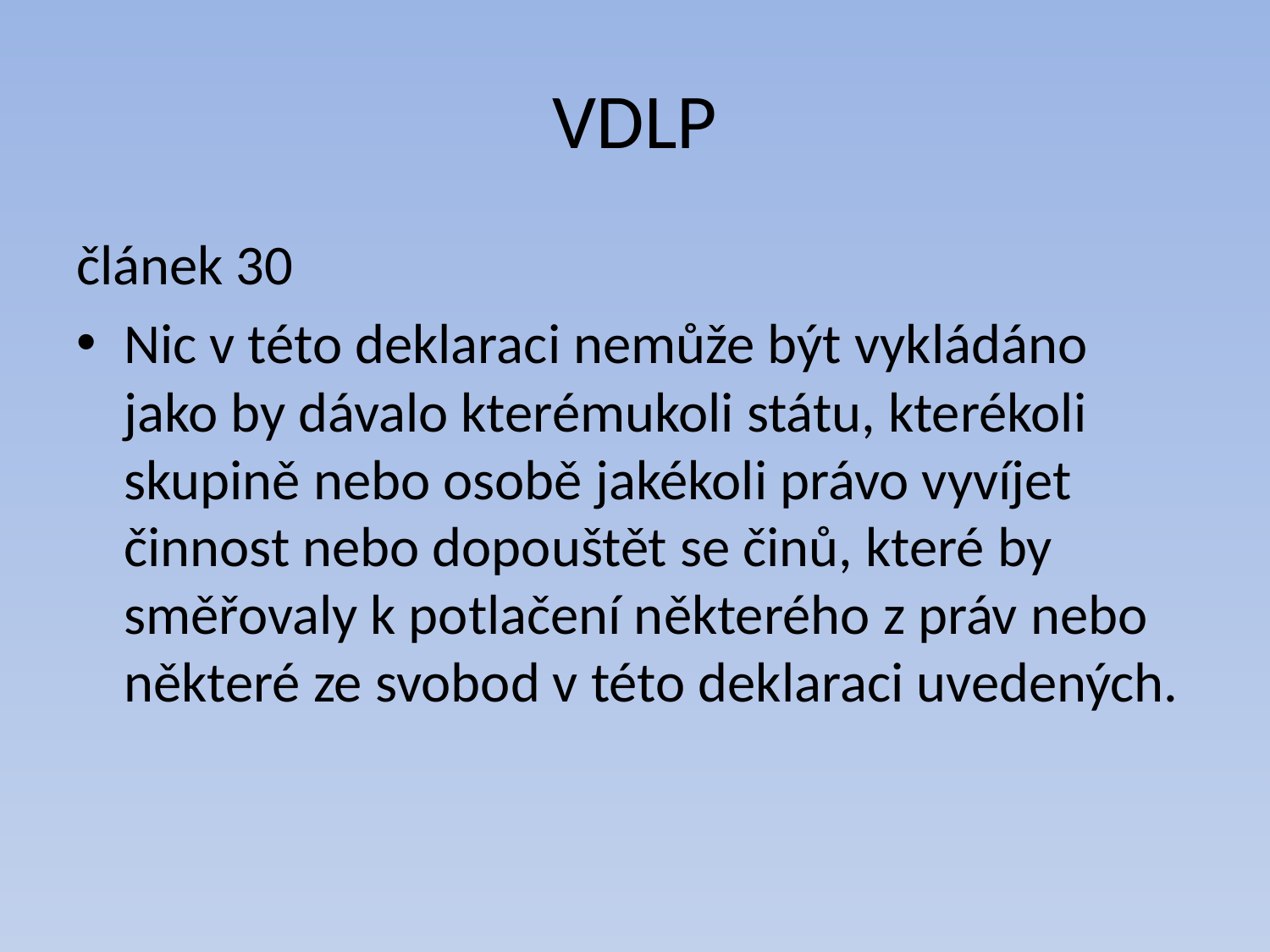

# VDLP
článek 30
Nic v této deklaraci nemůže být vykládáno jako by dávalo kterémukoli státu, kterékoli skupině nebo osobě jakékoli právo vyvíjet činnost nebo dopouštět se činů, které by směřovaly k potlačení některého z práv nebo některé ze svobod v této deklaraci uvedených.